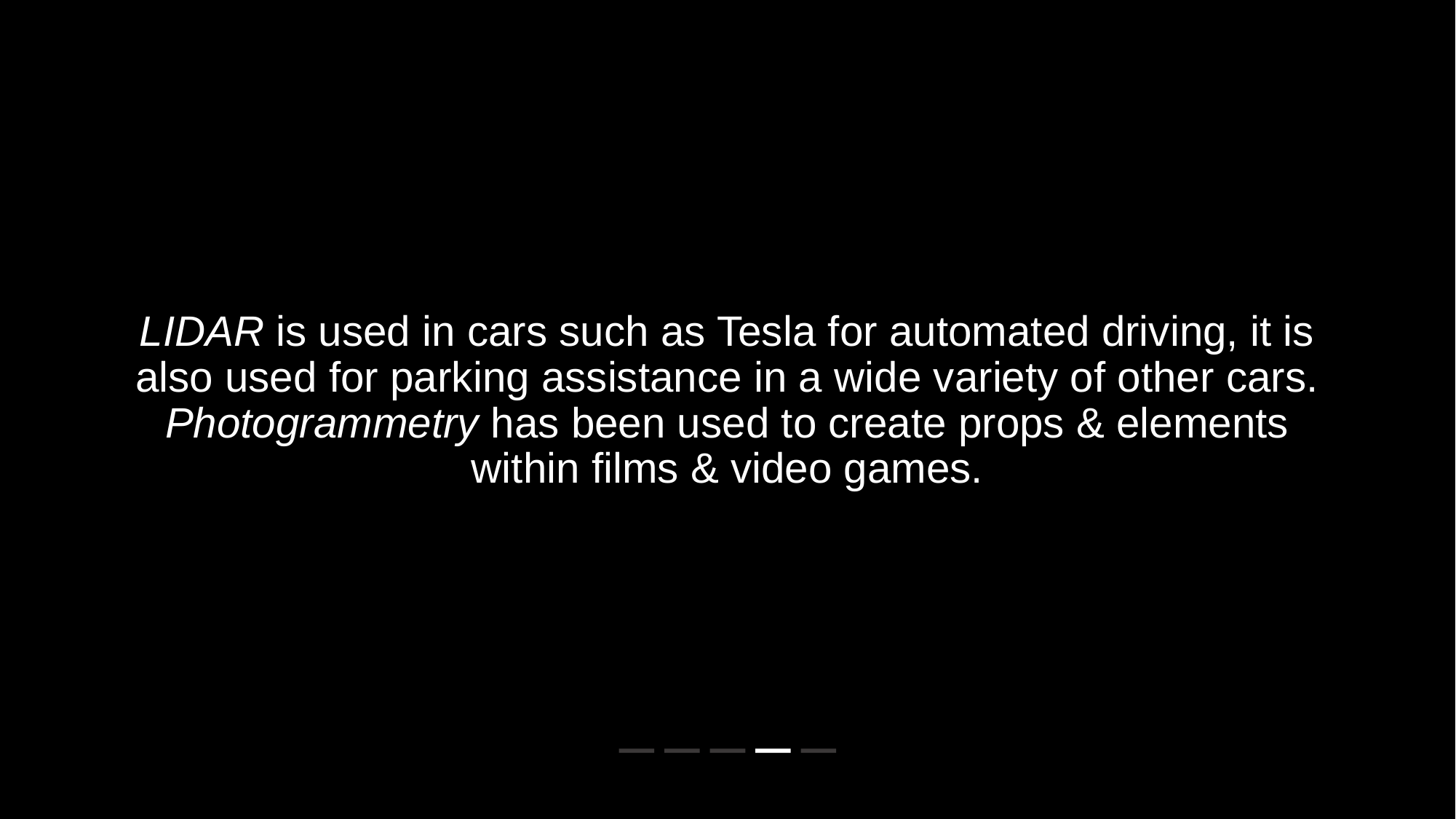

LIDAR is used in cars such as Tesla for automated driving, it is also used for parking assistance in a wide variety of other cars. Photogrammetry has been used to create props & elements within films & video games.